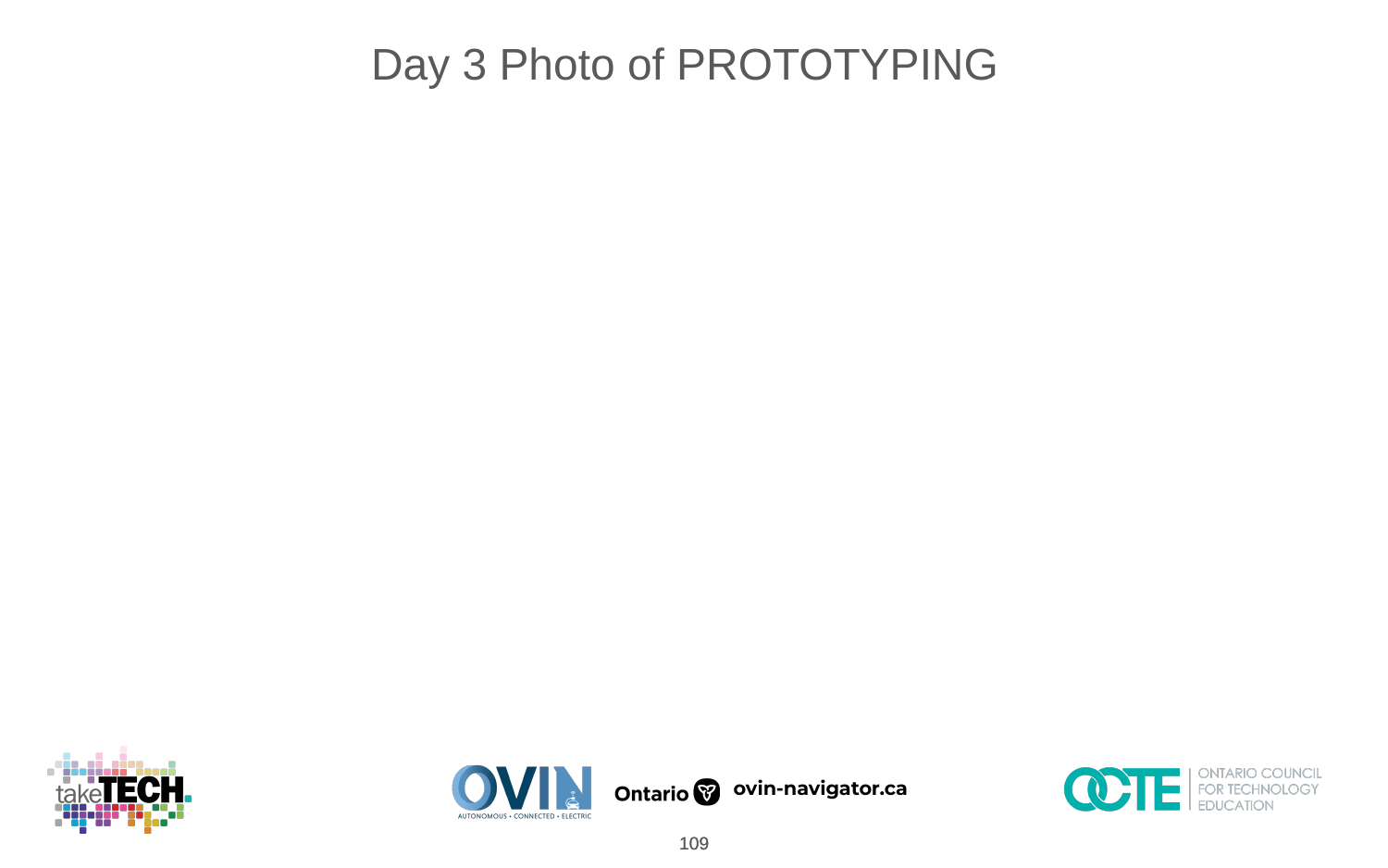

Day 3 Photo of PROTOTYPING
109
109